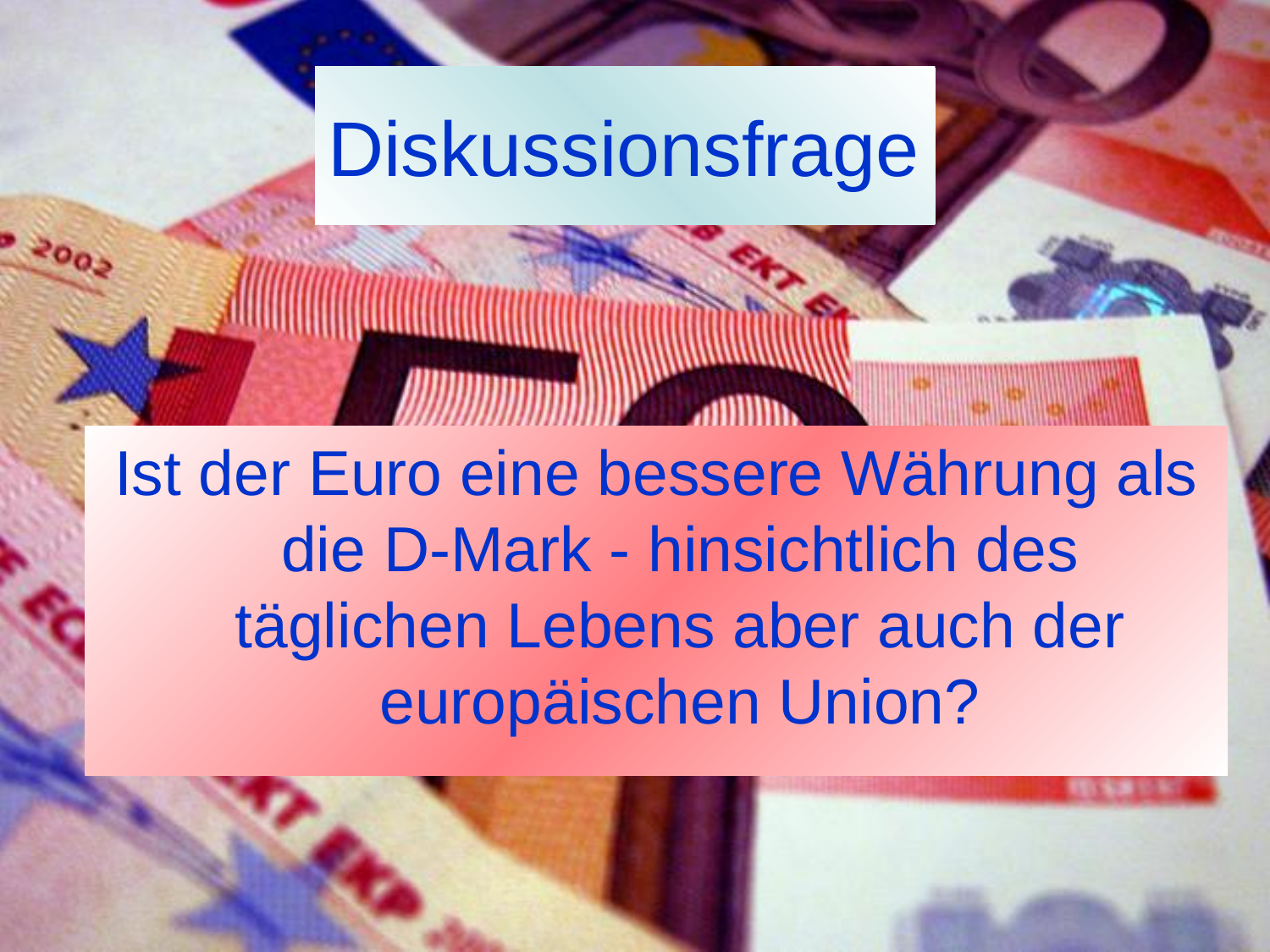

# Diskussionsfrage
Ist der Euro eine bessere Währung als die D-Mark - hinsichtlich des täglichen Lebens aber auch der europäischen Union?